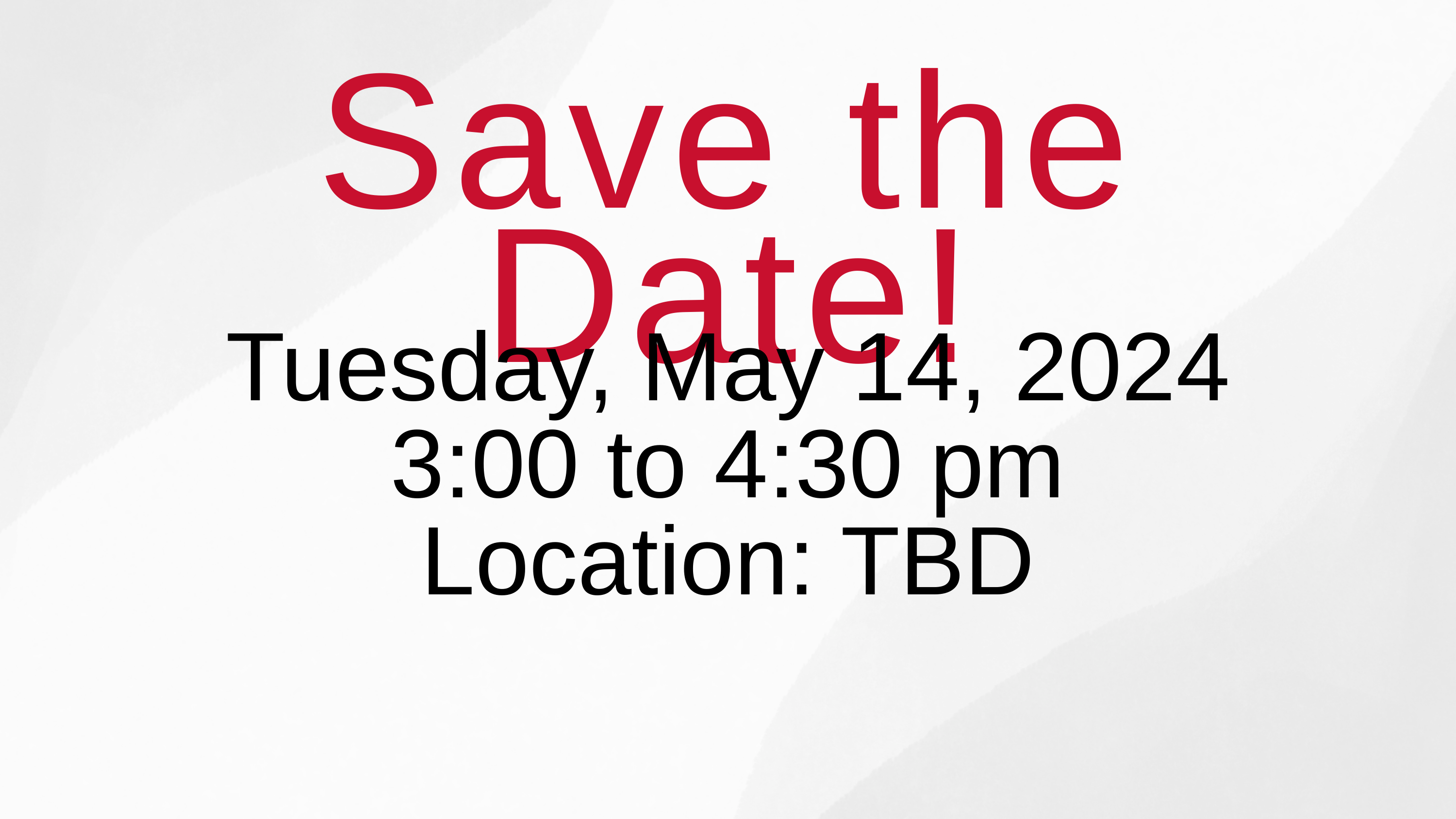

Save the Date!
Tuesday, May 14, 2024
3:00 to 4:30 pm
Location: TBD